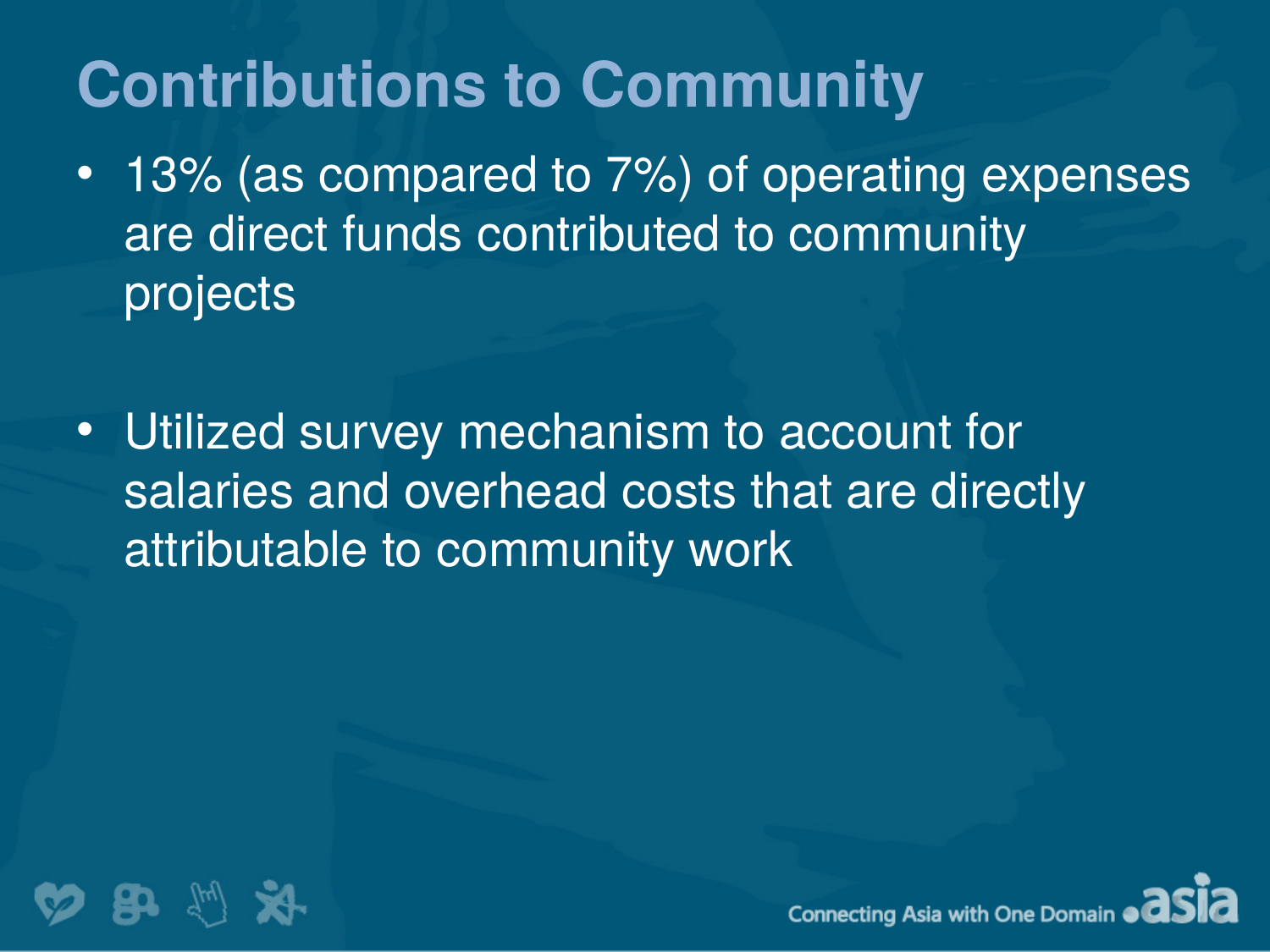

# Contributions to Community
13% (as compared to 7%) of operating expenses are direct funds contributed to community projects

Utilized survey mechanism to account for salaries and overhead costs that are directly attributable to community work